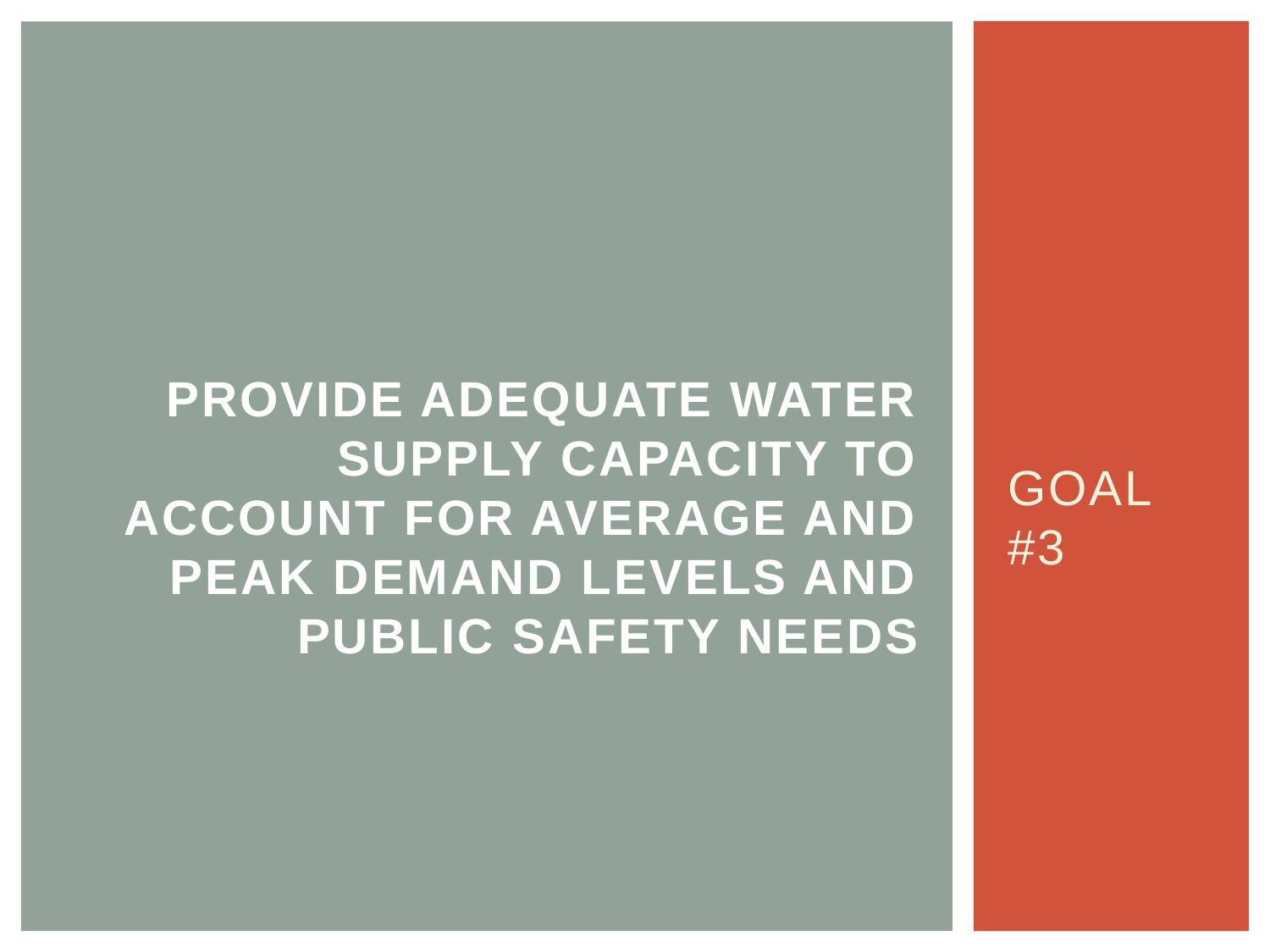

# Provide adequate water supply capacity to account for average and peak demand levels and public safety needs
GOAL #3